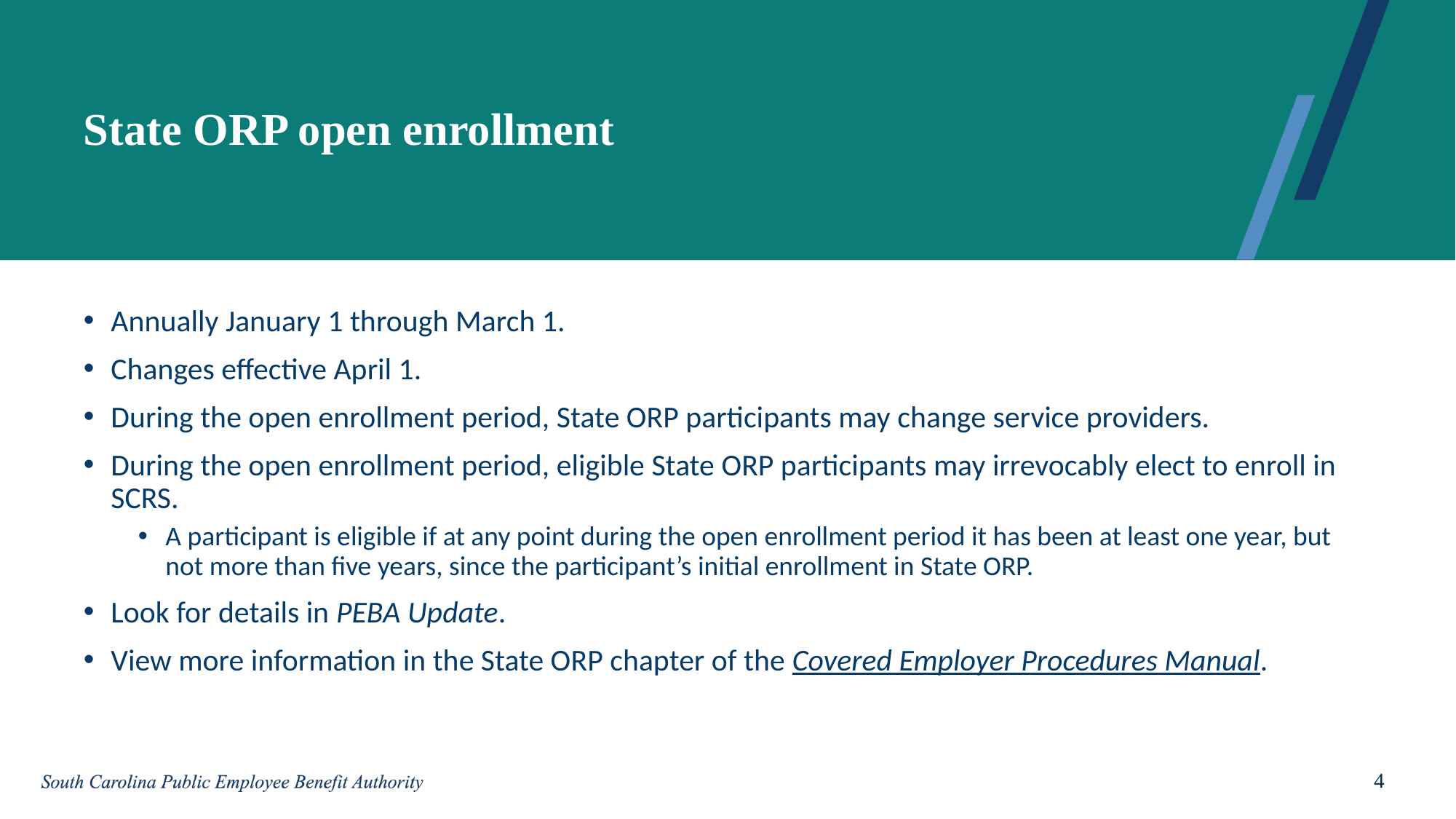

# State ORP open enrollment
Annually January 1 through March 1.
Changes effective April 1.
During the open enrollment period, State ORP participants may change service providers.
During the open enrollment period, eligible State ORP participants may irrevocably elect to enroll in SCRS.
A participant is eligible if at any point during the open enrollment period it has been at least one year, but not more than five years, since the participant’s initial enrollment in State ORP.
Look for details in PEBA Update.
View more information in the State ORP chapter of the Covered Employer Procedures Manual.
4